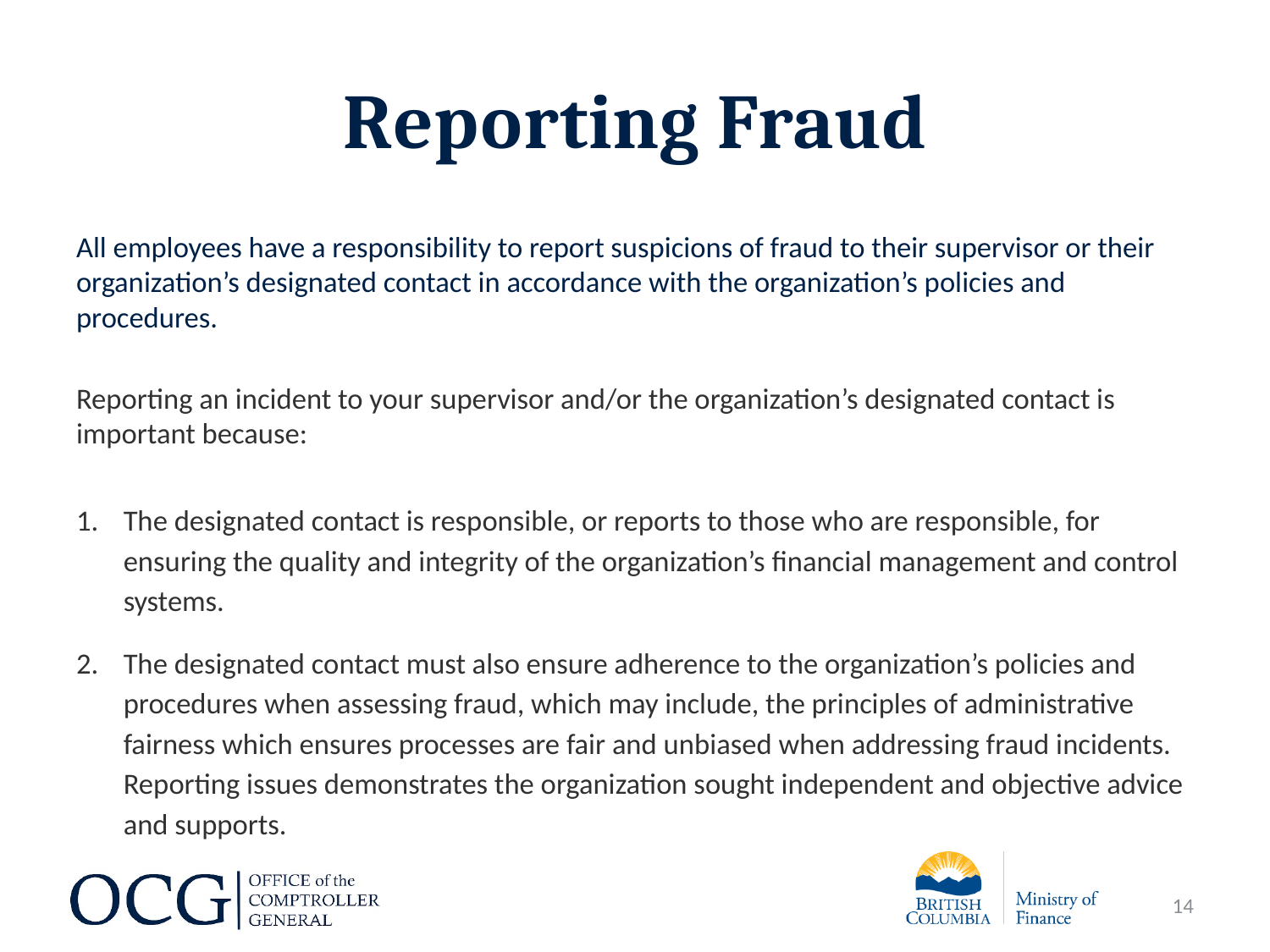

# Reporting Fraud
All employees have a responsibility to report suspicions of fraud to their supervisor or their organization’s designated contact in accordance with the organization’s policies and procedures.

Reporting an incident to your supervisor and/or the organization’s designated contact is important because:

The designated contact is responsible, or reports to those who are responsible, for ensuring the quality and integrity of the organization’s financial management and control systems.
The designated contact must also ensure adherence to the organization’s policies and procedures when assessing fraud, which may include, the principles of administrative fairness which ensures processes are fair and unbiased when addressing fraud incidents. Reporting issues demonstrates the organization sought independent and objective advice and supports.

14